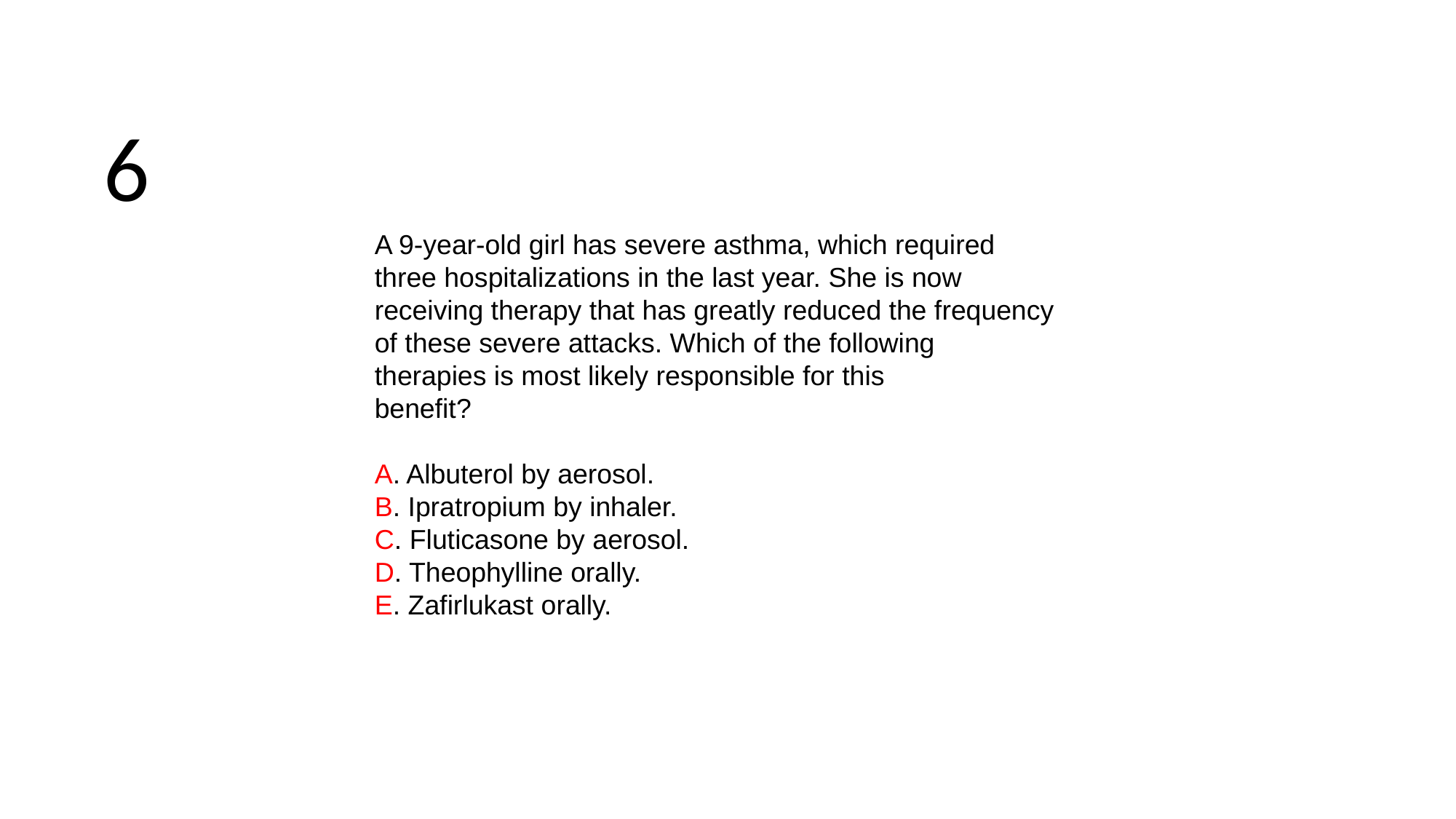

6
A 9-year-old girl has severe asthma, which required
three hospitalizations in the last year. She is now
receiving therapy that has greatly reduced the frequency
of these severe attacks. Which of the following
therapies is most likely responsible for this
benefit?

A. Albuterol by aerosol.
B. Ipratropium by inhaler.
C. Fluticasone by aerosol.
D. Theophylline orally.
E. Zafirlukast orally.